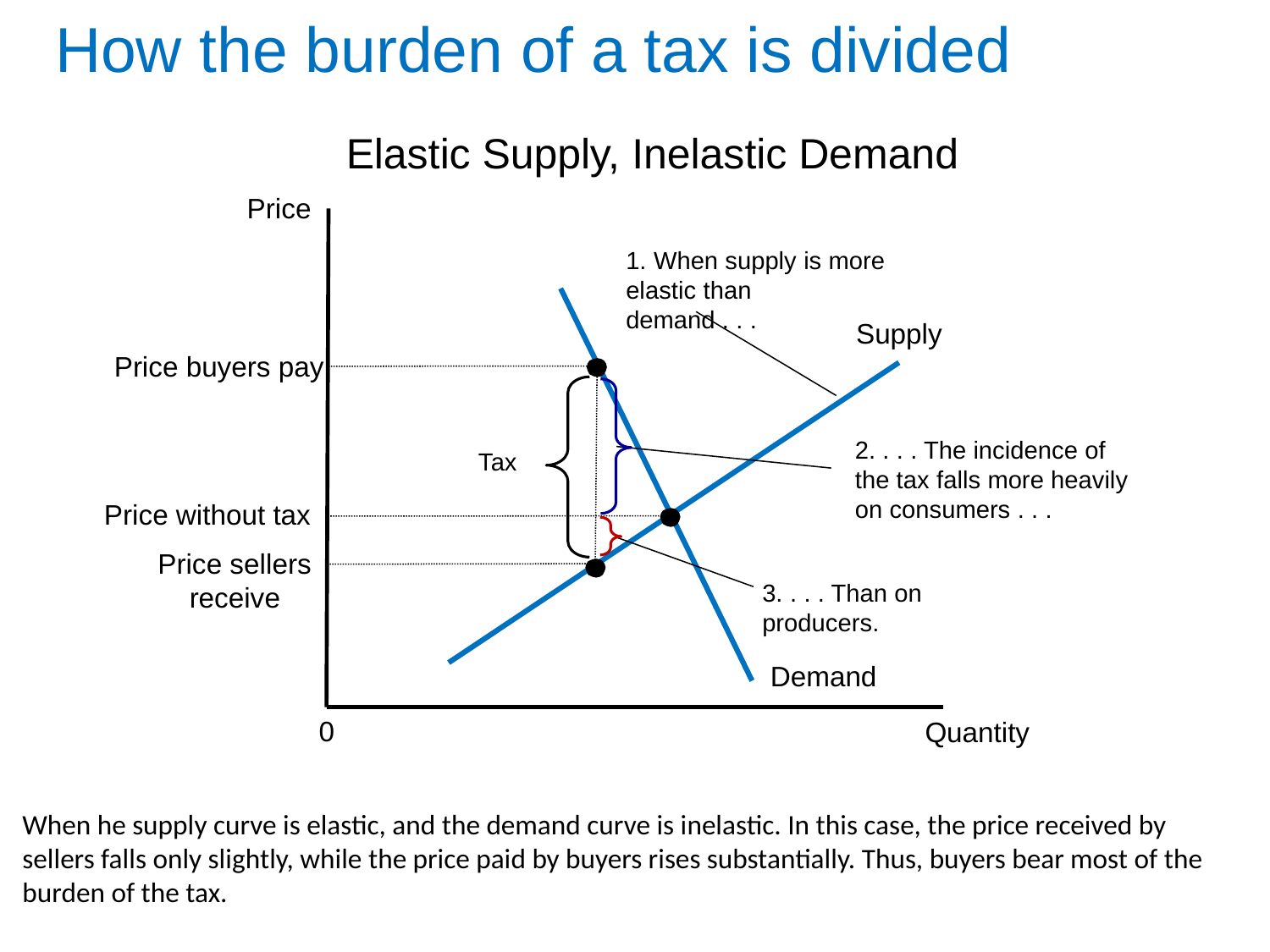

# How the burden of a tax is divided
Elastic Supply, Inelastic Demand
Price

1. When supply is more elastic than demand . . .
Demand
Supply
Price buyers pay

Tax

2. . . . The incidence of the tax falls more heavily on consumers . . .
Price without tax

3. . . . Than on producers.
Price sellers
receive

0
Quantity
When he supply curve is elastic, and the demand curve is inelastic. In this case, the price received by sellers falls only slightly, while the price paid by buyers rises substantially. Thus, buyers bear most of the burden of the tax.